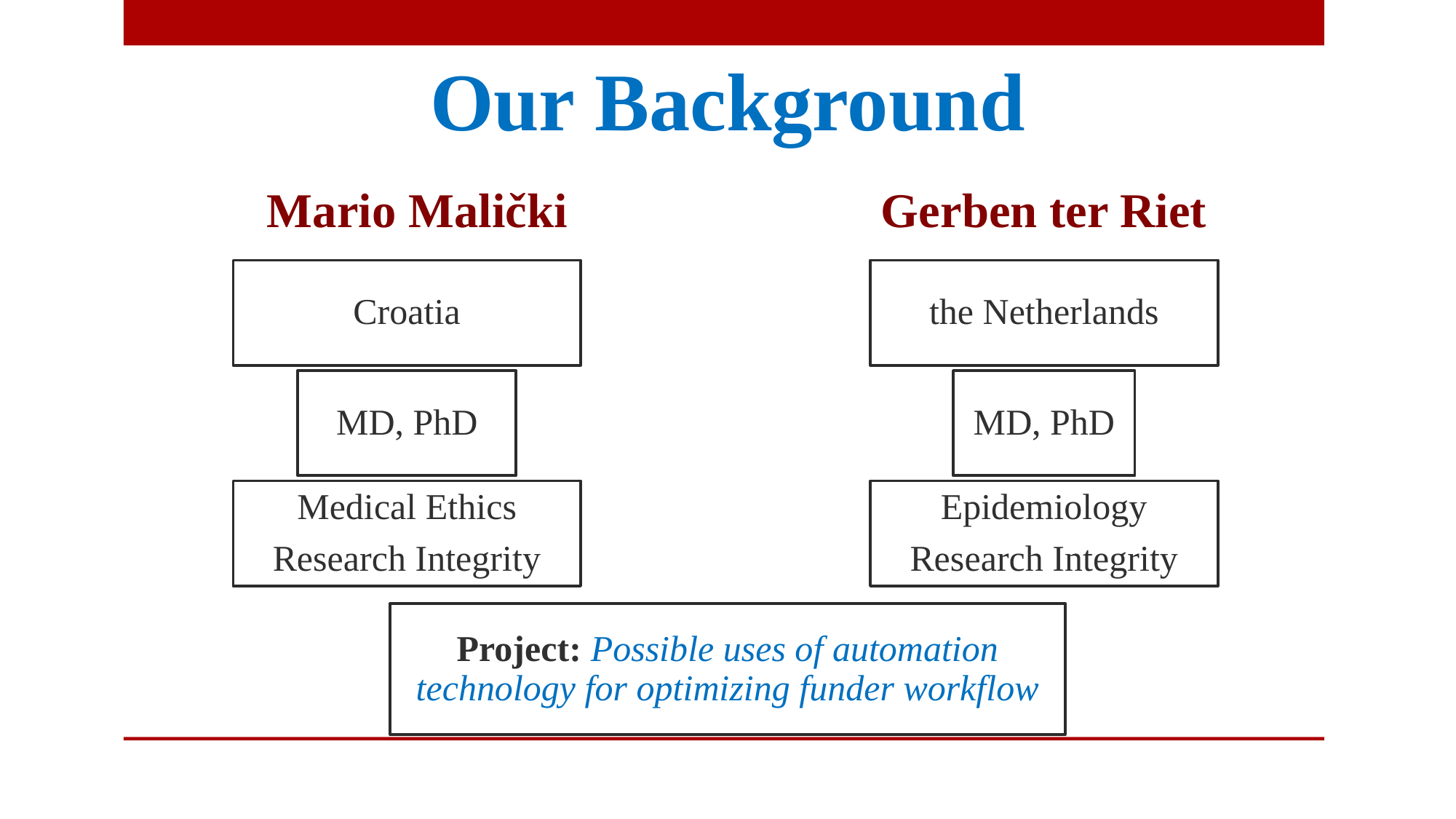

Our Background
Mario Malički
Gerben ter Riet
Croatia
MD, PhD
Medical Ethics
Research Integrity
the Netherlands
MD, PhD
Epidemiology
Research Integrity

Project: Possible uses of automation technology for optimizing funder workflow